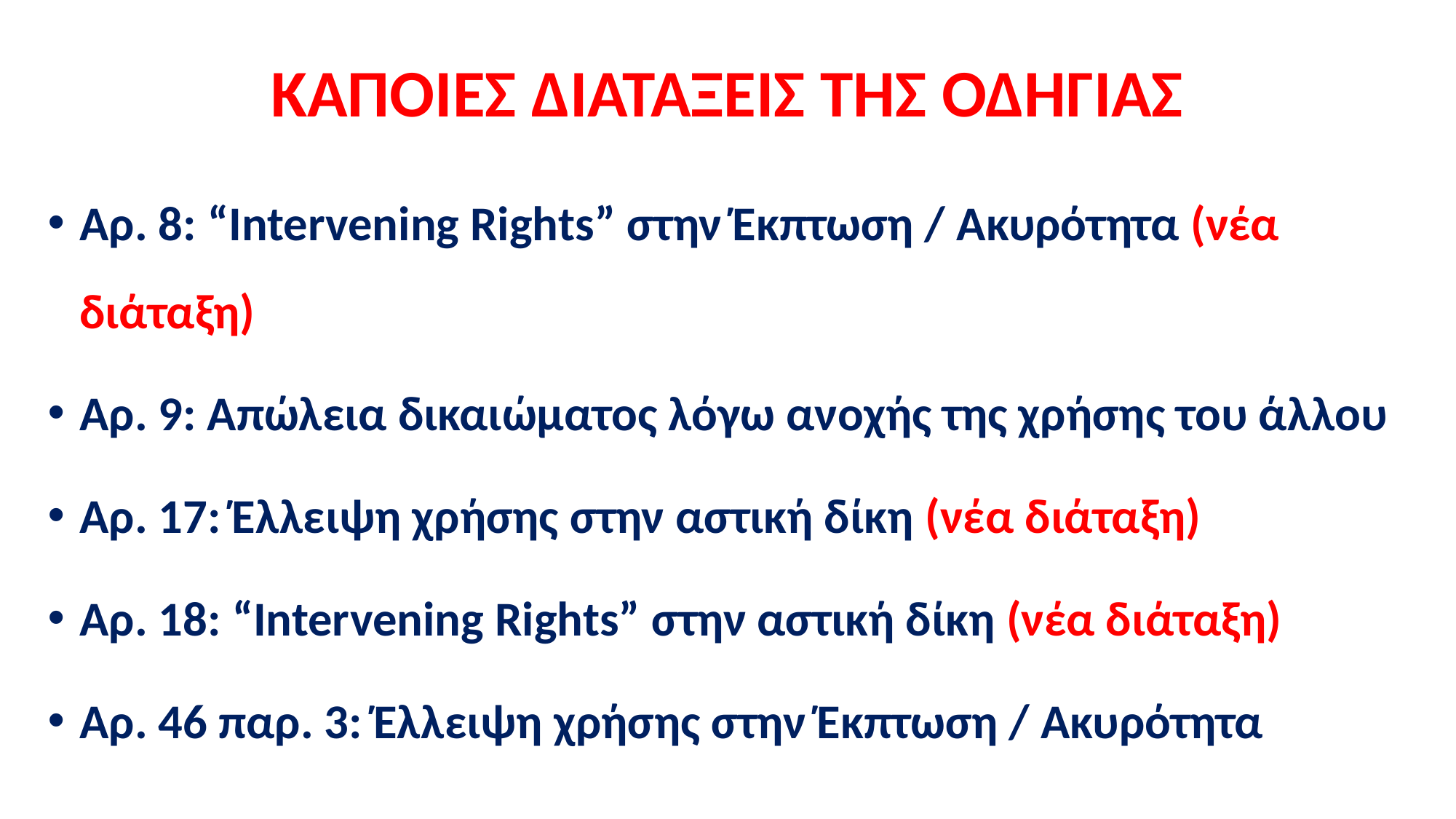

# ΚΑΠΟΙΕΣ ΔΙΑΤΑΞΕΙΣ ΤΗΣ ΟΔΗΓΙΑΣ
Αρ. 8: “Intervening Rights” στην Έκπτωση / Ακυρότητα (νέα διάταξη)
Αρ. 9: Απώλεια δικαιώματος λόγω ανοχής της χρήσης του άλλου
Αρ. 17: Έλλειψη χρήσης στην αστική δίκη (νέα διάταξη)
Αρ. 18: “Intervening Rights” στην αστική δίκη (νέα διάταξη)
Αρ. 46 παρ. 3: Έλλειψη χρήσης στην Έκπτωση / Ακυρότητα